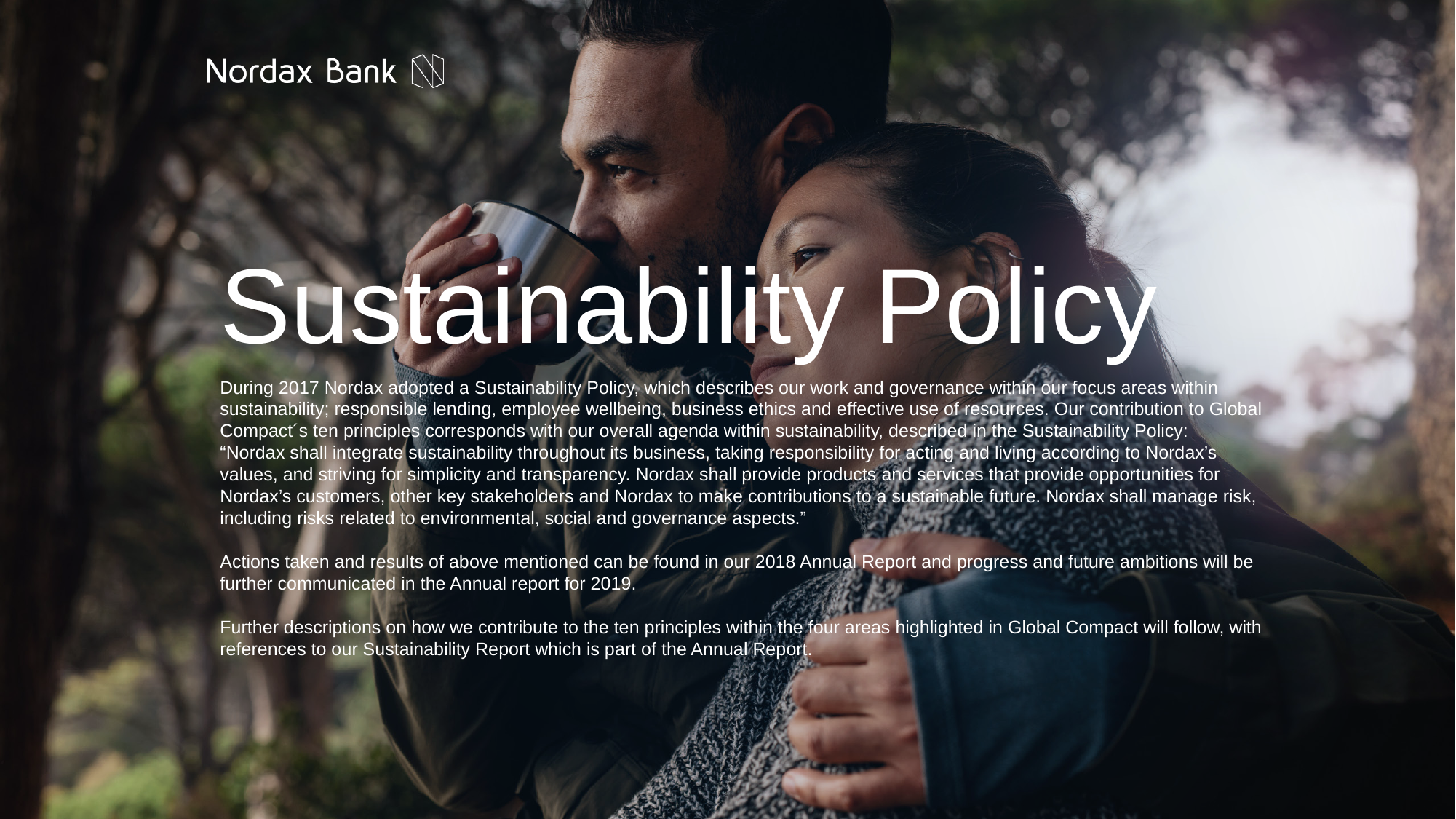

Sustainability Policy
During 2017 Nordax adopted a Sustainability Policy, which describes our work and governance within our focus areas within sustainability; responsible lending, employee wellbeing, business ethics and effective use of resources. Our contribution to Global Compact´s ten principles corresponds with our overall agenda within sustainability, described in the Sustainability Policy:
“Nordax shall integrate sustainability throughout its business, taking responsibility for acting and living according to Nordax’s values, and striving for simplicity and transparency. Nordax shall provide products and services that provide opportunities for Nordax’s customers, other key stakeholders and Nordax to make contributions to a sustainable future. Nordax shall manage risk, including risks related to environmental, social and governance aspects.”

Actions taken and results of above mentioned can be found in our 2018 Annual Report and progress and future ambitions will be further communicated in the Annual report for 2019.

Further descriptions on how we contribute to the ten principles within the four areas highlighted in Global Compact will follow, with references to our Sustainability Report which is part of the Annual Report.